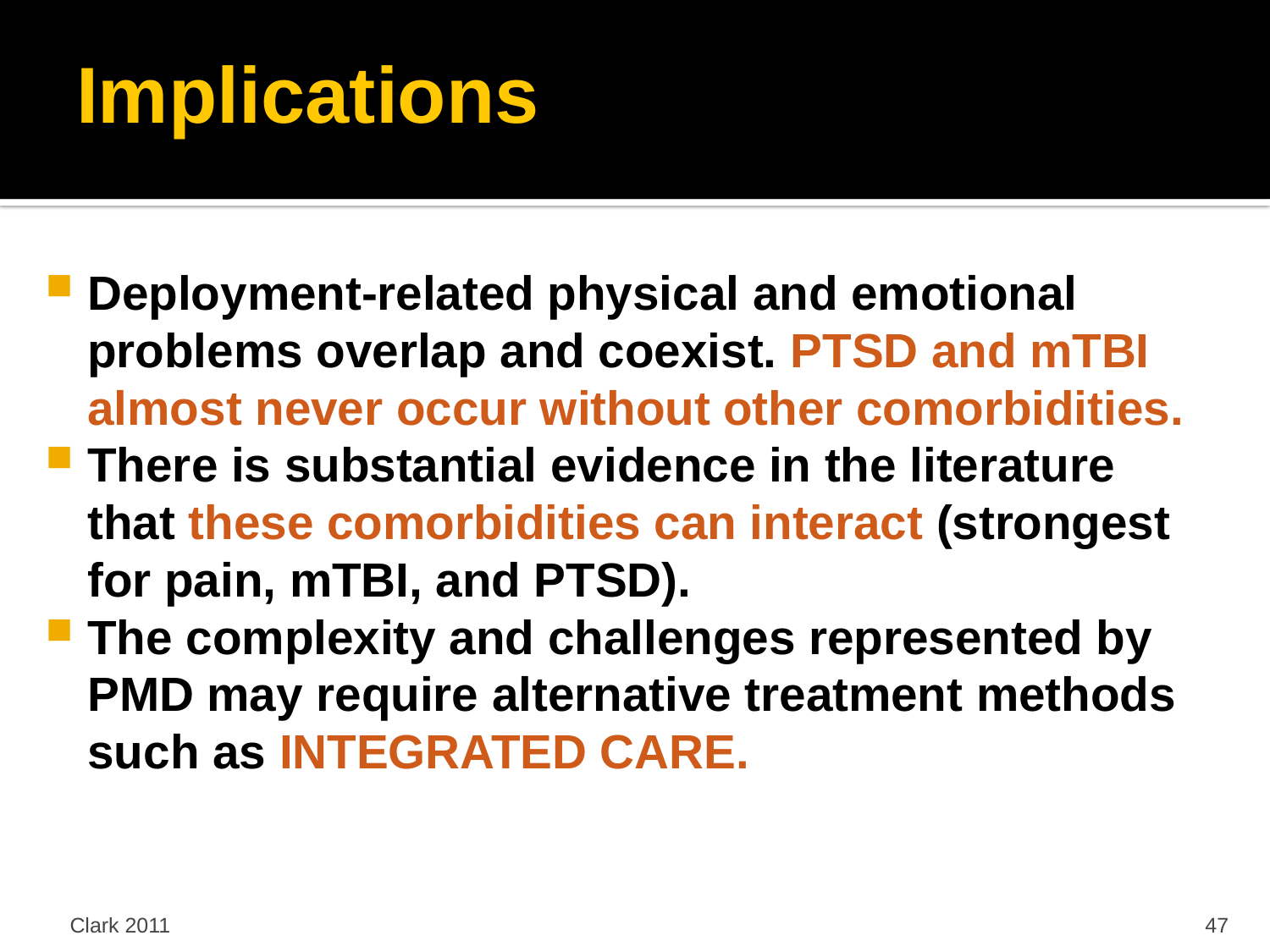

# Implications
Deployment-related physical and emotional problems overlap and coexist. PTSD and mTBI almost never occur without other comorbidities.
There is substantial evidence in the literature that these comorbidities can interact (strongest for pain, mTBI, and PTSD).
The complexity and challenges represented by PMD may require alternative treatment methods such as INTEGRATED CARE.

Clark 2011
47